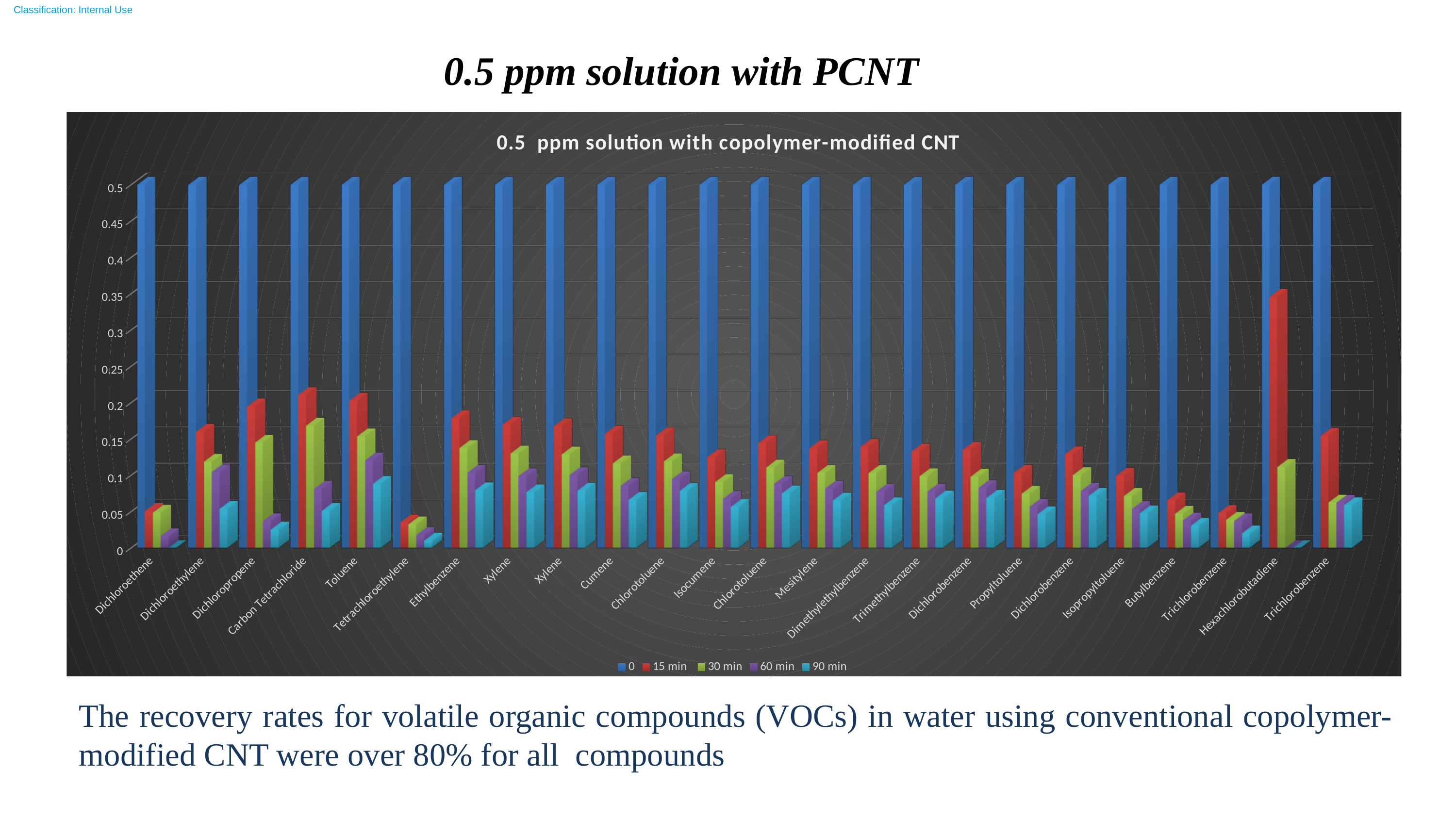

0.5 ppm solution with PCNT

[unsupported chart]

The recovery rates for volatile organic compounds (VOCs) in water using conventional copolymer-modified CNT were over 80% for all  compounds